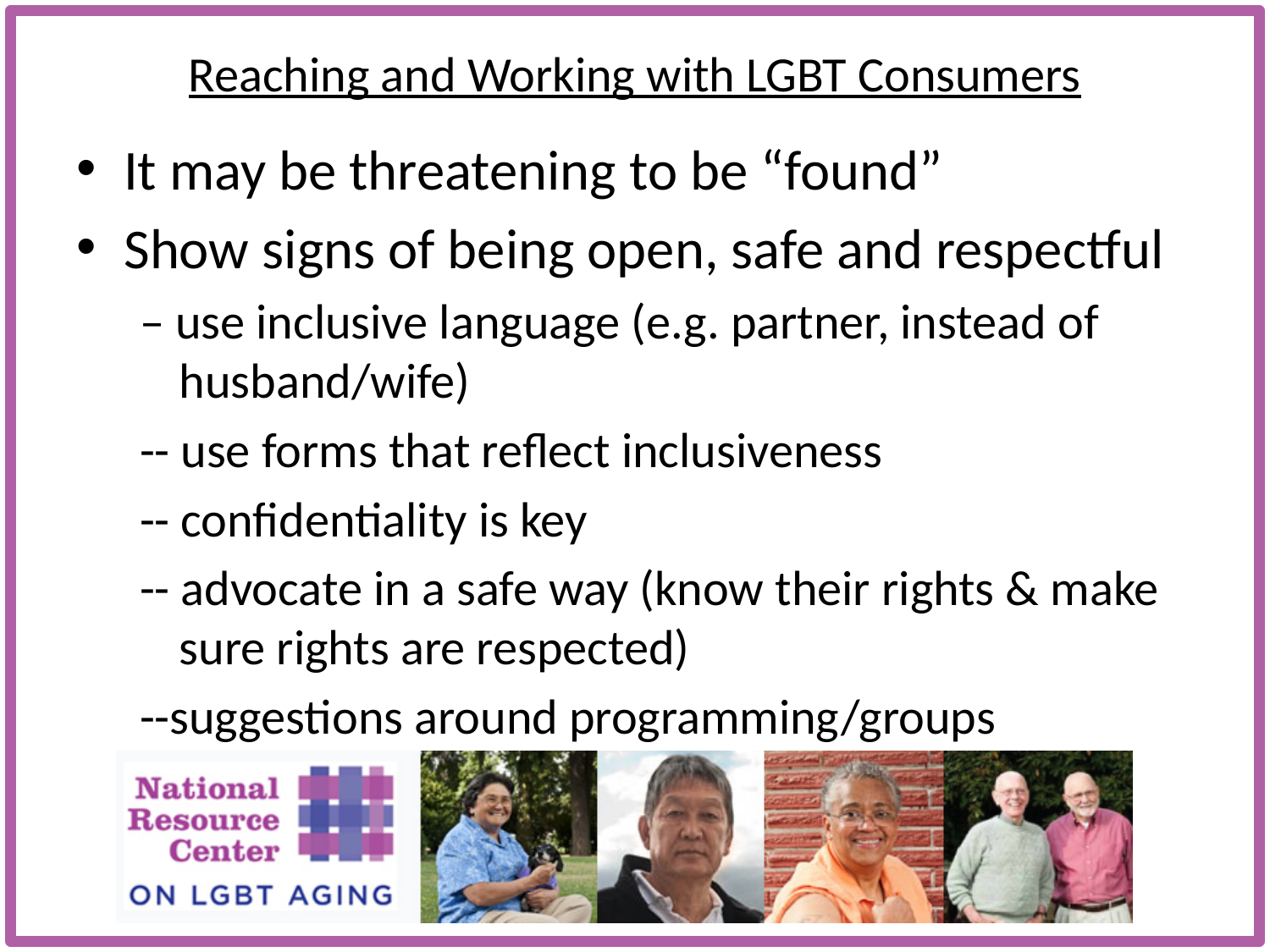

# Reaching and Working with LGBT Consumers
It may be threatening to be “found”
Show signs of being open, safe and respectful
– use inclusive language (e.g. partner, instead of husband/wife)
-- use forms that reflect inclusiveness
-- confidentiality is key
-- advocate in a safe way (know their rights & make sure rights are respected)
--suggestions around programming/groups